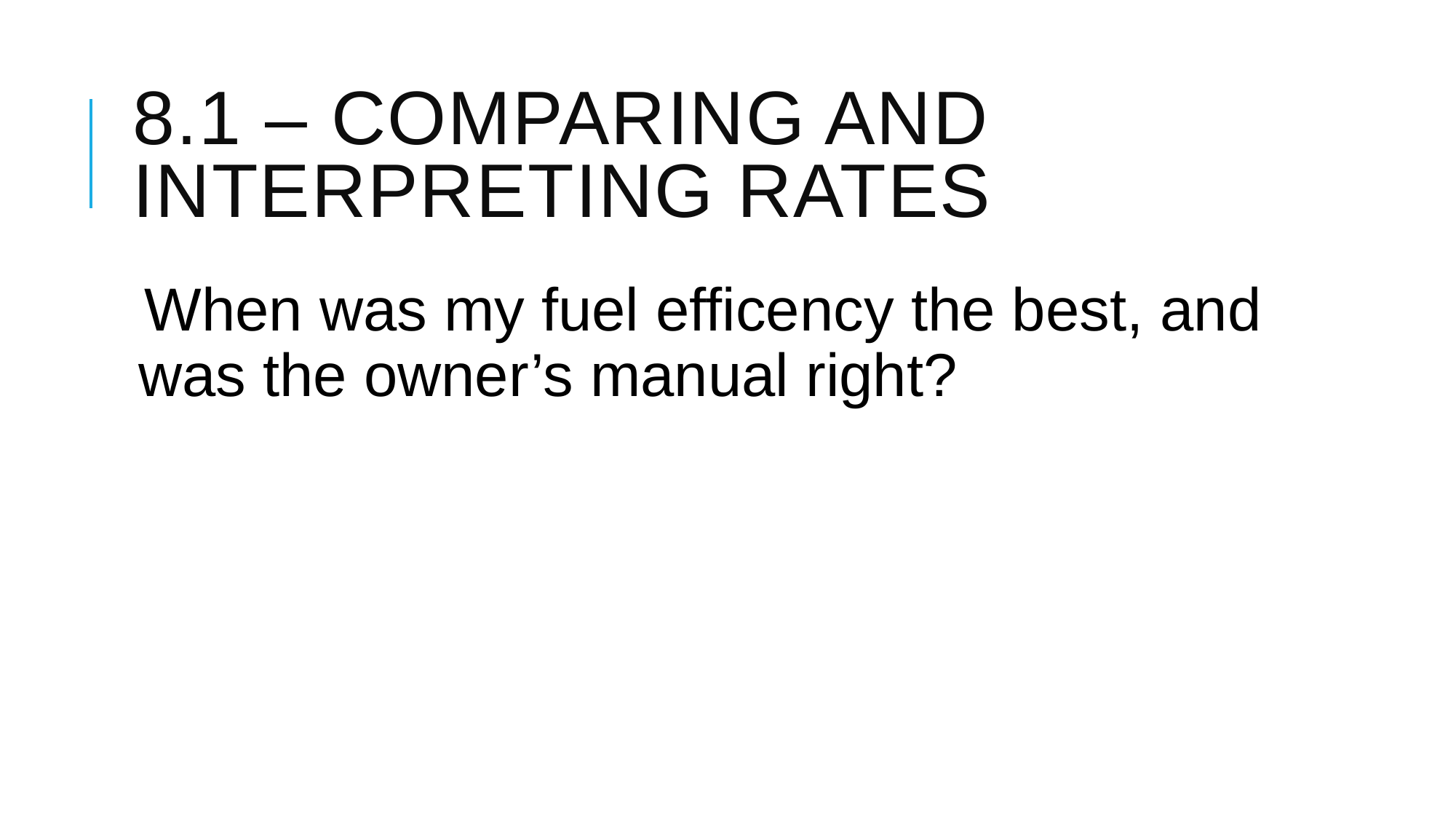

# 8.1 – Comparing and Interpreting Rates
When was my fuel efficency the best, and was the owner’s manual right?